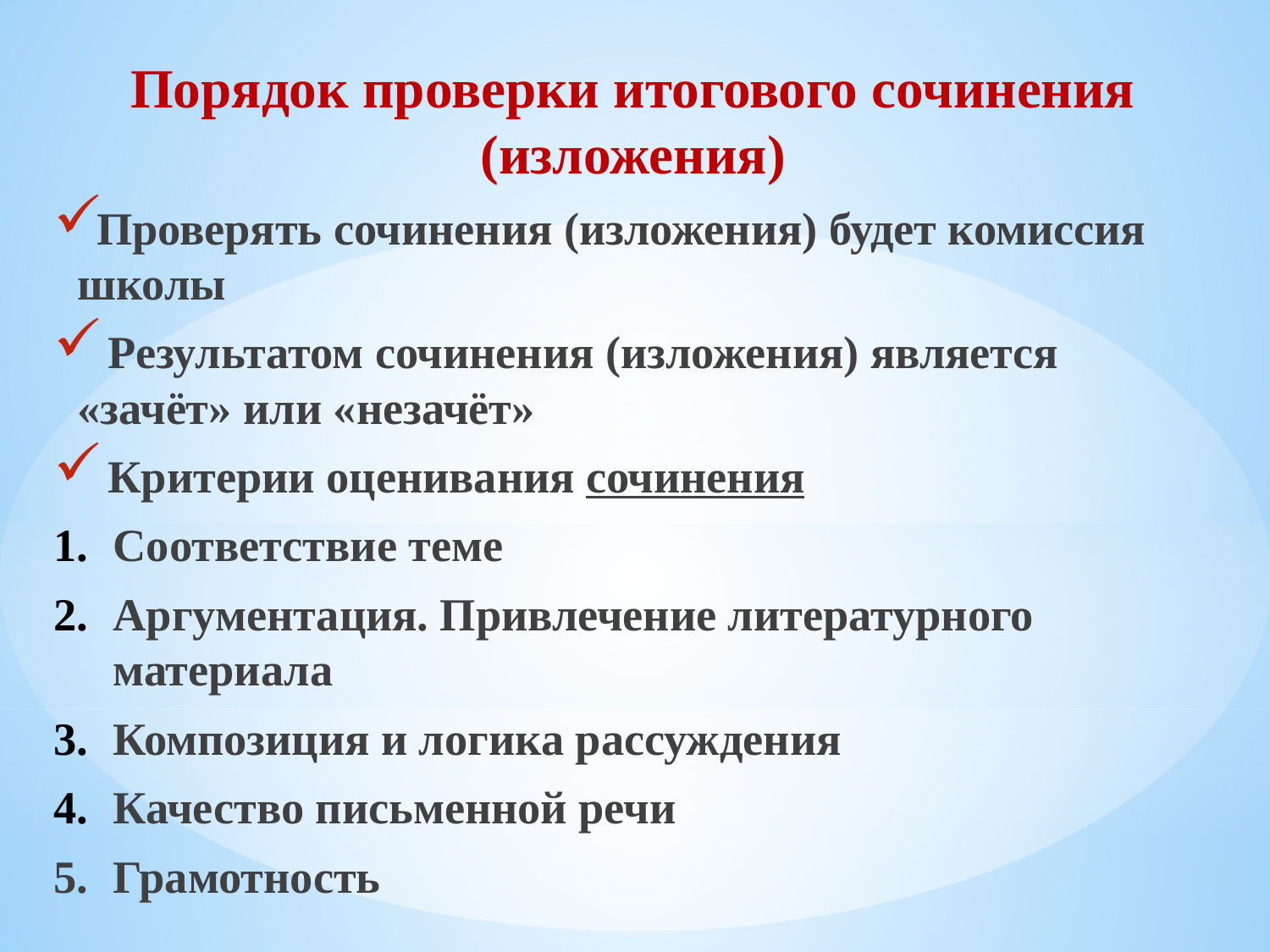

Порядок проверки итогового сочинения (изложения)
Проверять сочинения (изложения) будет комиссия школы
 Результатом сочинения (изложения) является «зачёт» или «незачёт»
 Критерии оценивания сочинения
Соответствие теме
Аргументация. Привлечение литературного материала
Композиция и логика рассуждения
Качество письменной речи
Грамотность